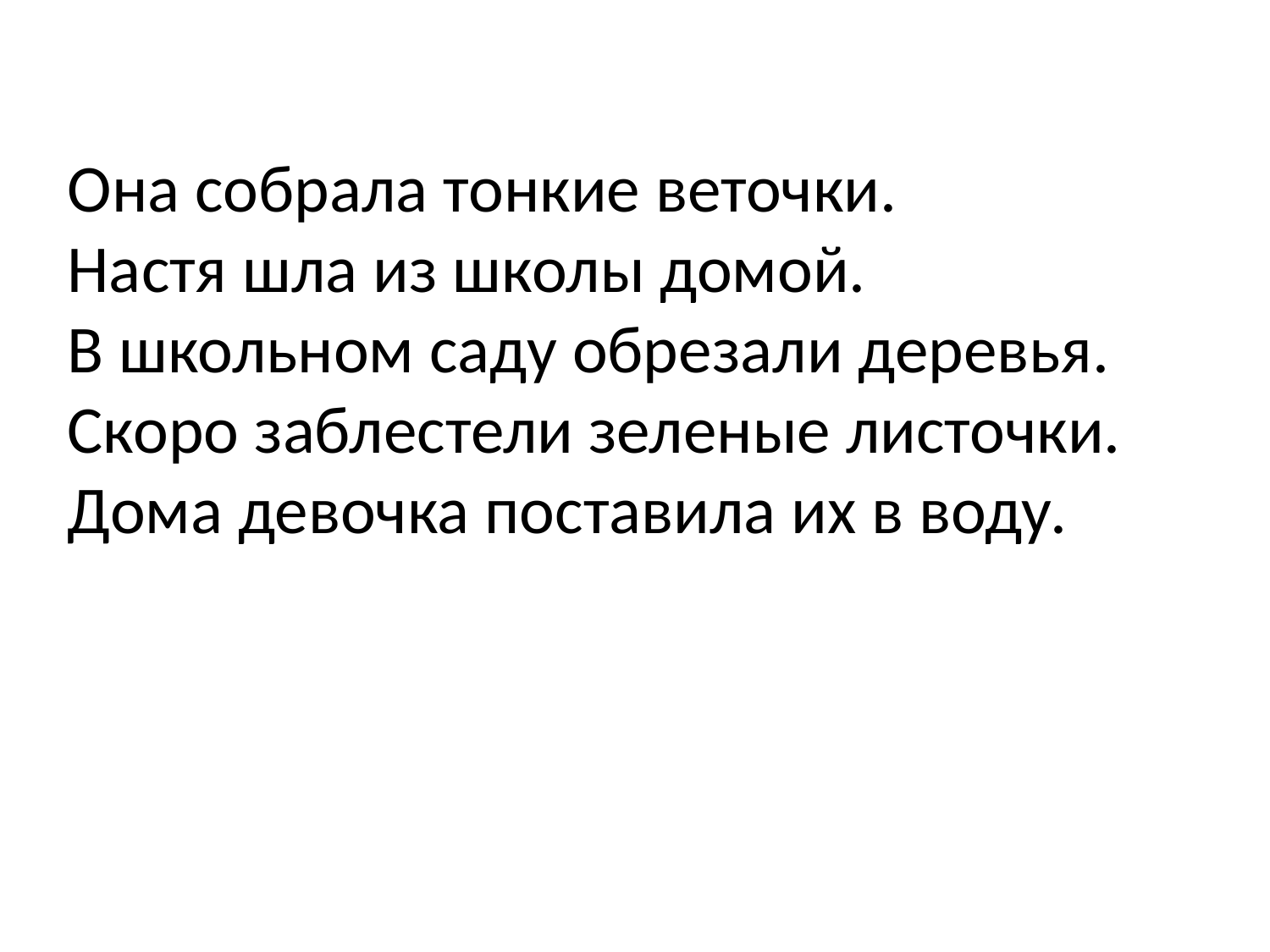

Она собрала тонкие веточки.
 Настя шла из школы домой.
 В школьном саду обрезали деревья.
 Скоро заблестели зеленые листочки.
 Дома девочка поставила их в воду.